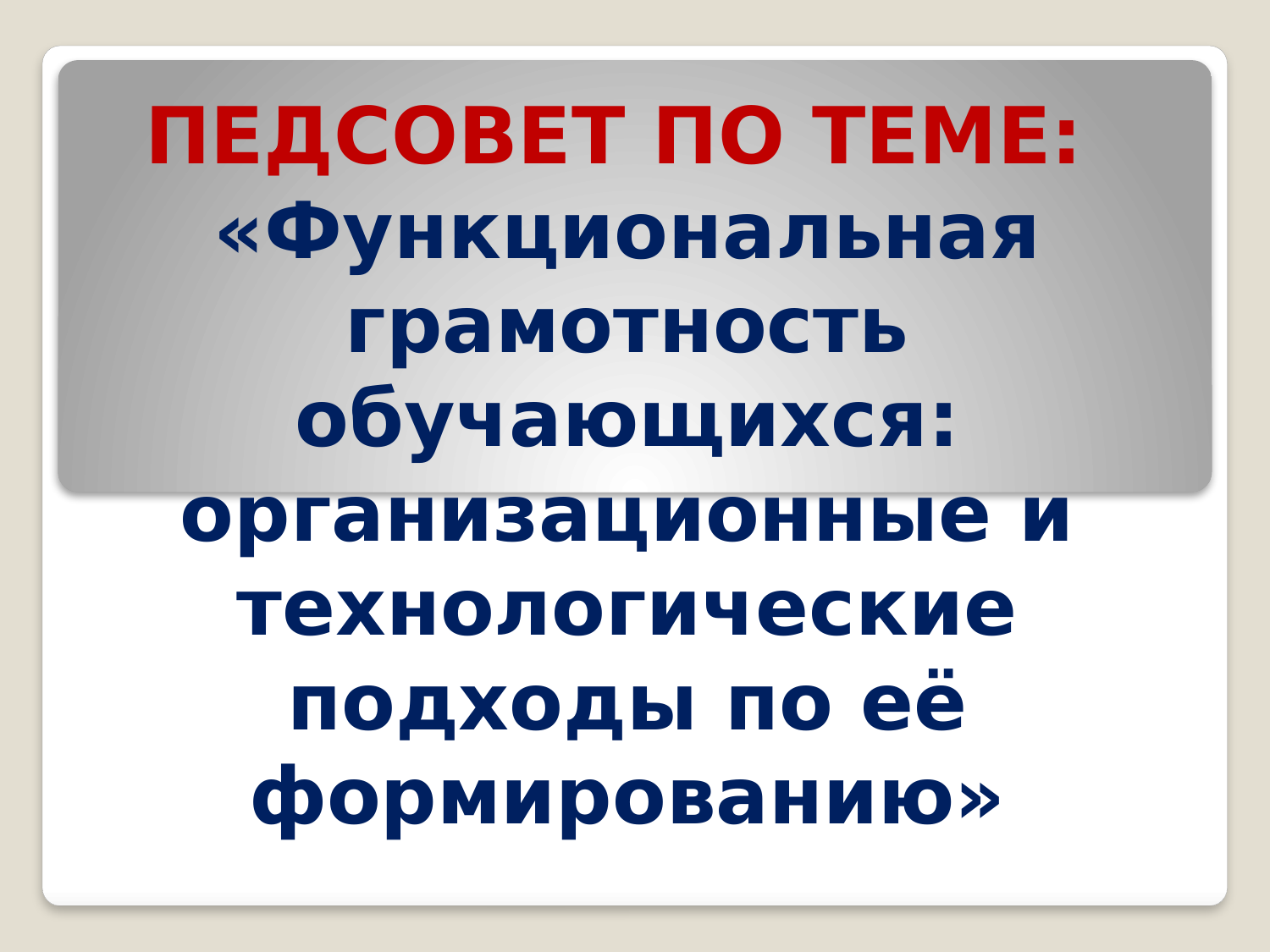

# ПЕДСОВЕТ ПО ТЕМЕ: «Функциональная грамотность обучающихся: организационные и технологические подходы по её формированию»